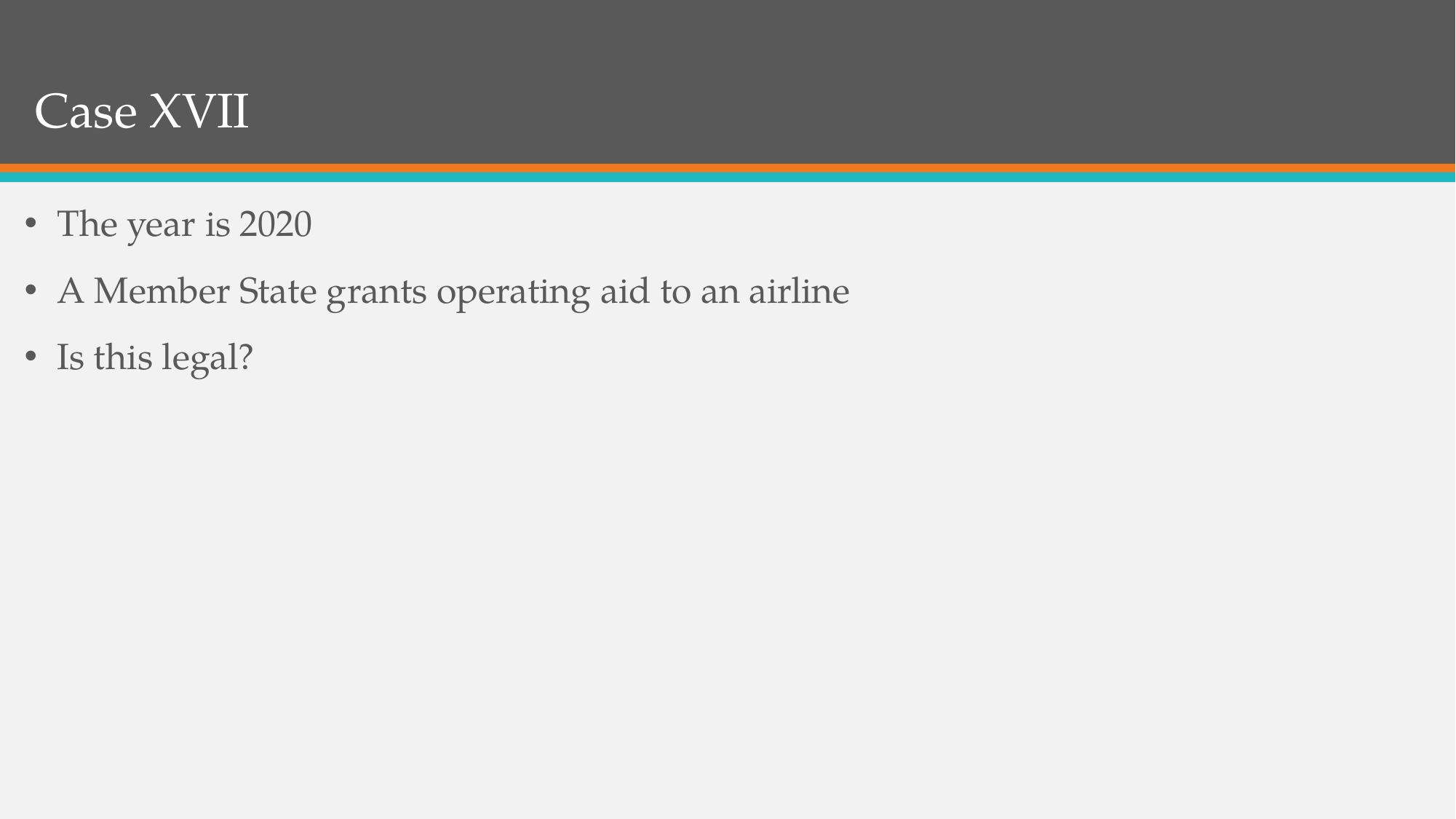

# Case XVII
The year is 2020
A Member State grants operating aid to an airline
Is this legal?